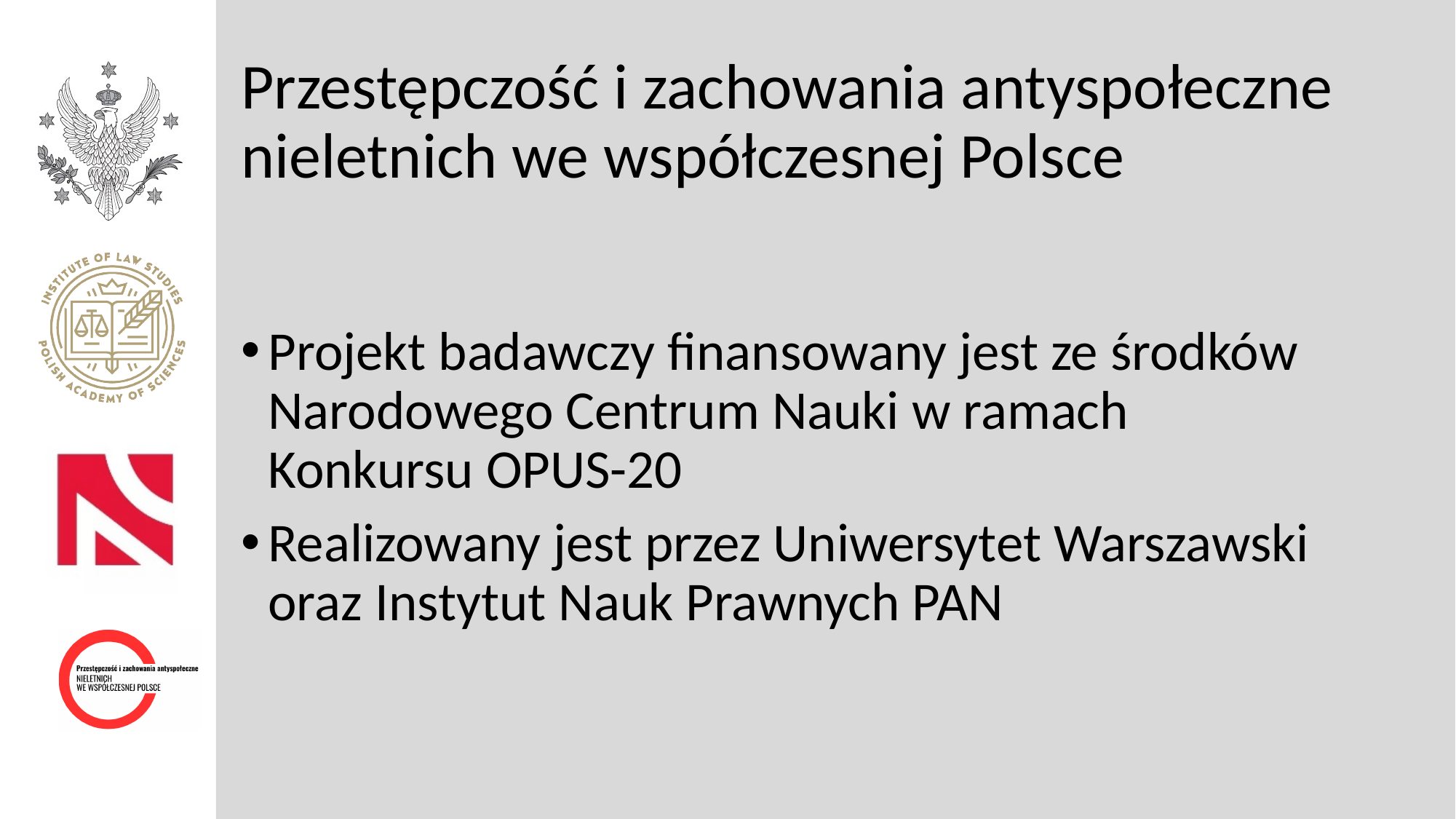

# Przestępczość i zachowania antyspołeczne nieletnich we współczesnej Polsce
Projekt badawczy finansowany jest ze środków Narodowego Centrum Nauki w ramach Konkursu OPUS-20
Realizowany jest przez Uniwersytet Warszawski oraz Instytut Nauk Prawnych PAN